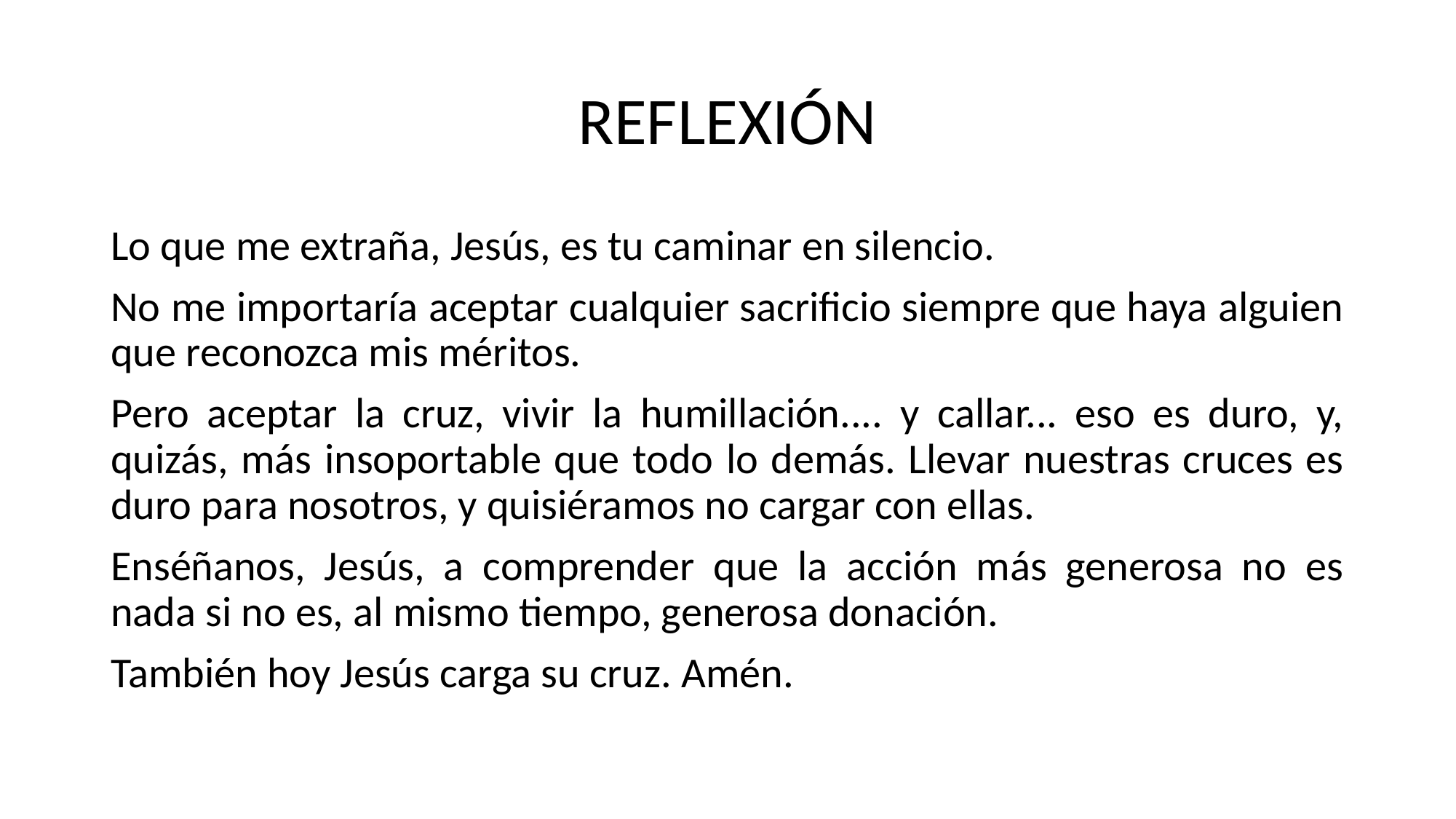

# REFLEXIÓN
Lo que me extraña, Jesús, es tu caminar en silencio.
No me importaría aceptar cualquier sacrificio siempre que haya alguien que reconozca mis méritos.
Pero aceptar la cruz, vivir la humillación.... y callar... eso es duro, y, quizás, más insoportable que todo lo demás. Llevar nuestras cruces es duro para nosotros, y quisiéramos no cargar con ellas.
Enséñanos, Jesús, a comprender que la acción más generosa no es nada si no es, al mismo tiempo, generosa donación.
También hoy Jesús carga su cruz. Amén.